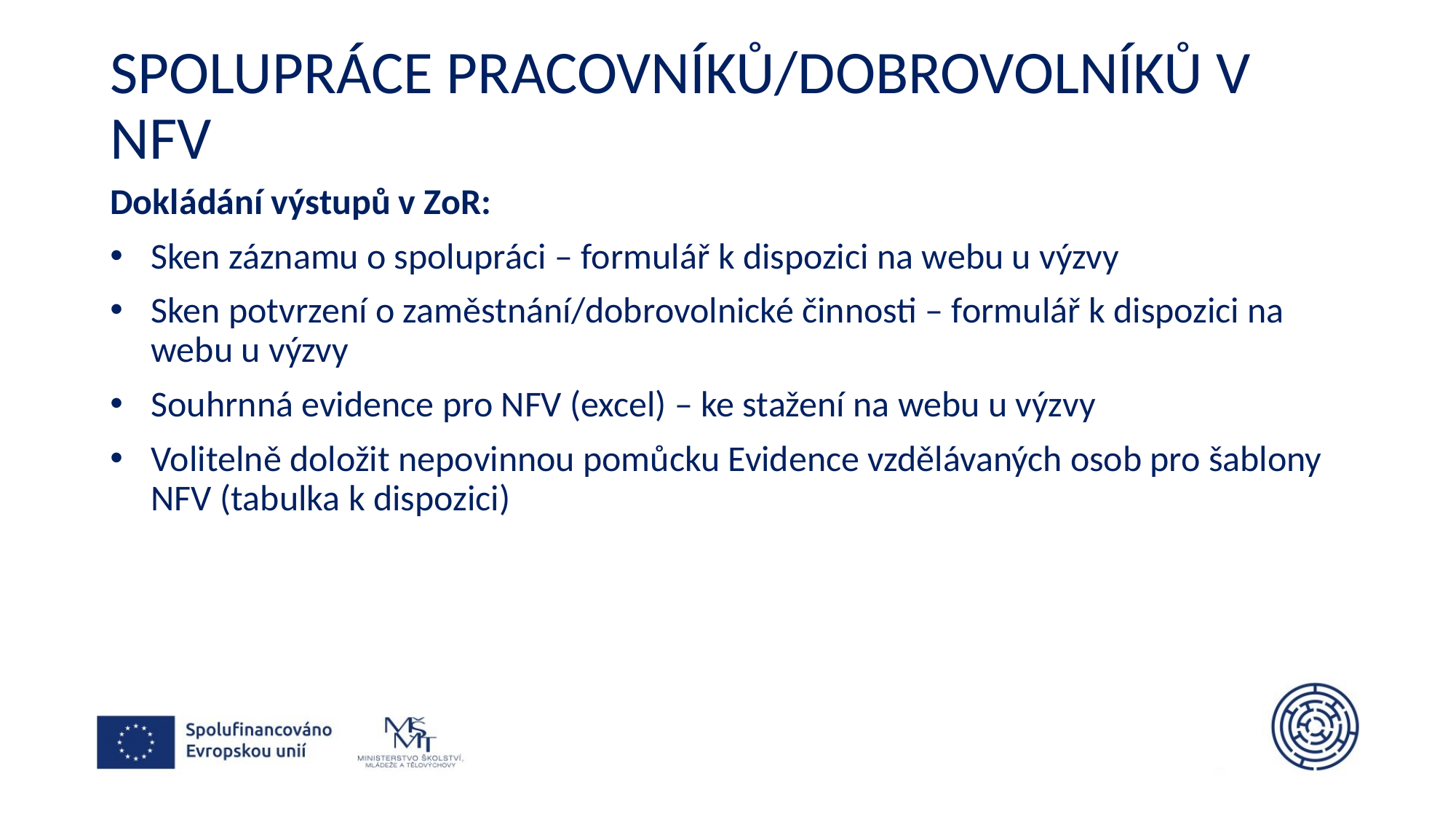

# Spolupráce pracovníků/dobrovolníků v nfv
Dokládání výstupů v ZoR:
Sken záznamu o spolupráci – formulář k dispozici na webu u výzvy
Sken potvrzení o zaměstnání/dobrovolnické činnosti – formulář k dispozici na webu u výzvy
Souhrnná evidence pro NFV (excel) – ke stažení na webu u výzvy
Volitelně doložit nepovinnou pomůcku Evidence vzdělávaných osob pro šablony NFV (tabulka k dispozici)